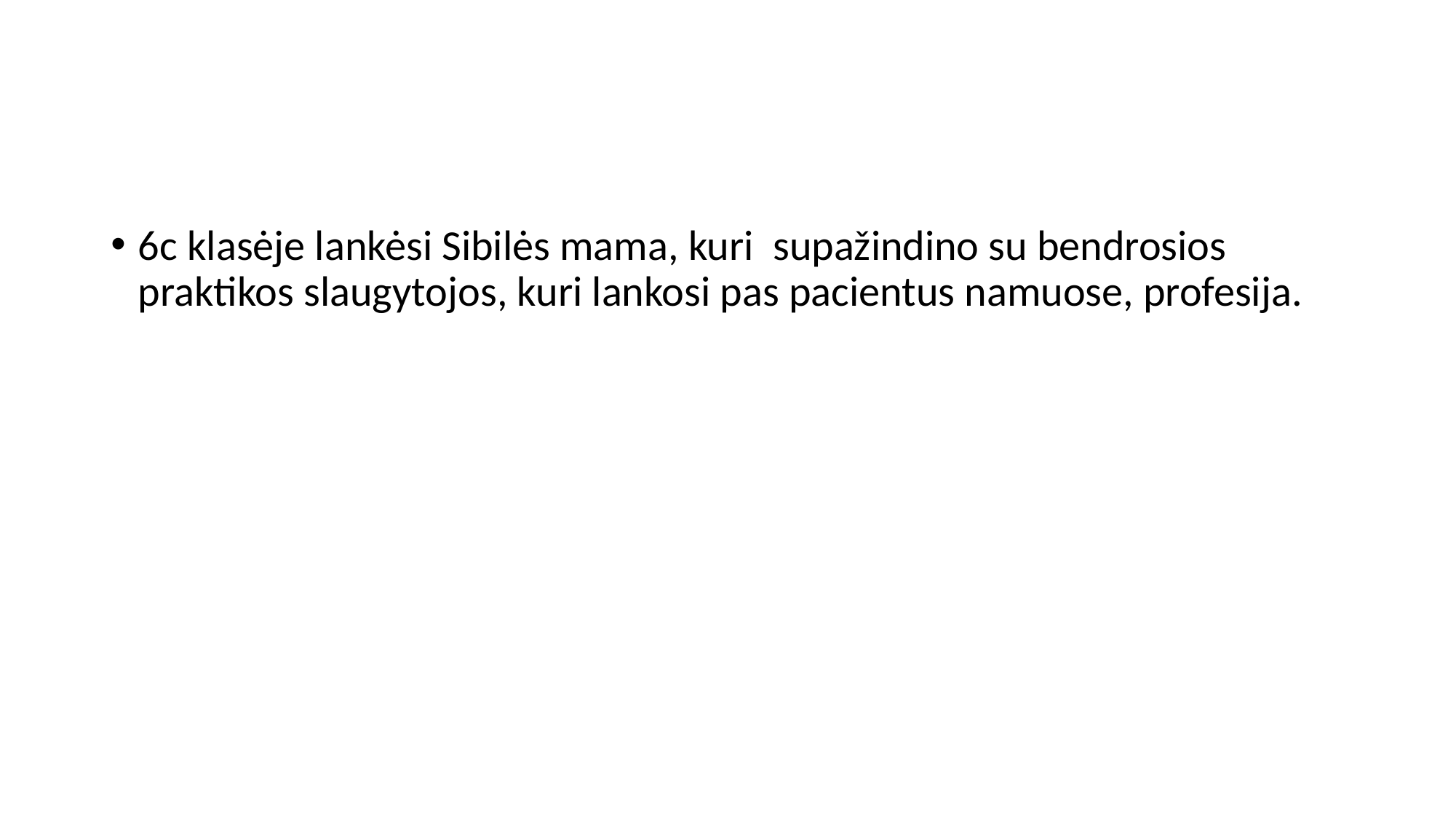

6c klasėje lankėsi Sibilės mama, kuri  supažindino su bendrosios praktikos slaugytojos, kuri lankosi pas pacientus namuose, profesija.